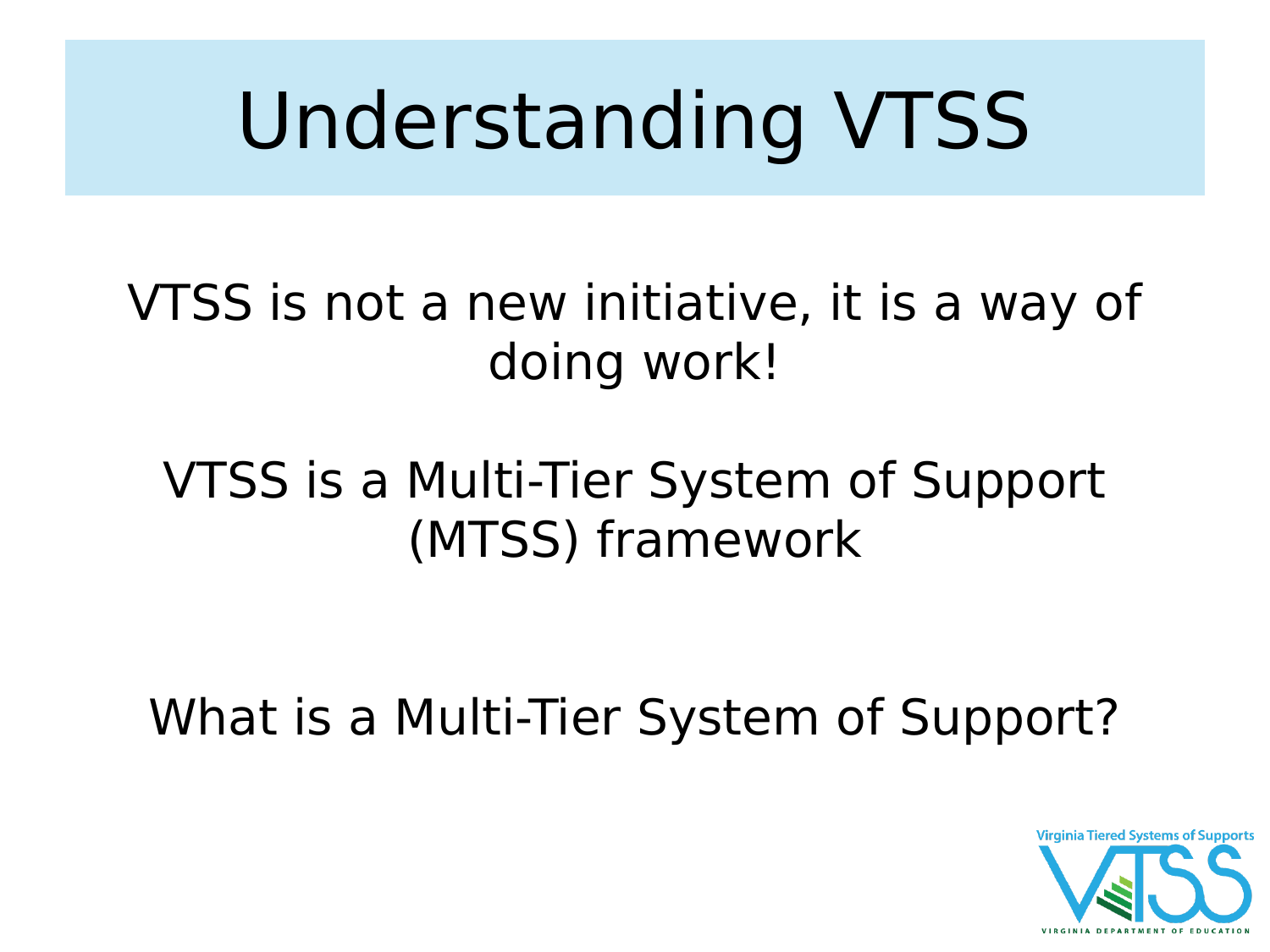

# Understanding VTSS
VTSS is not a new initiative, it is a way of doing work!

VTSS is a Multi-Tier System of Support (MTSS) framework

What is a Multi-Tier System of Support?